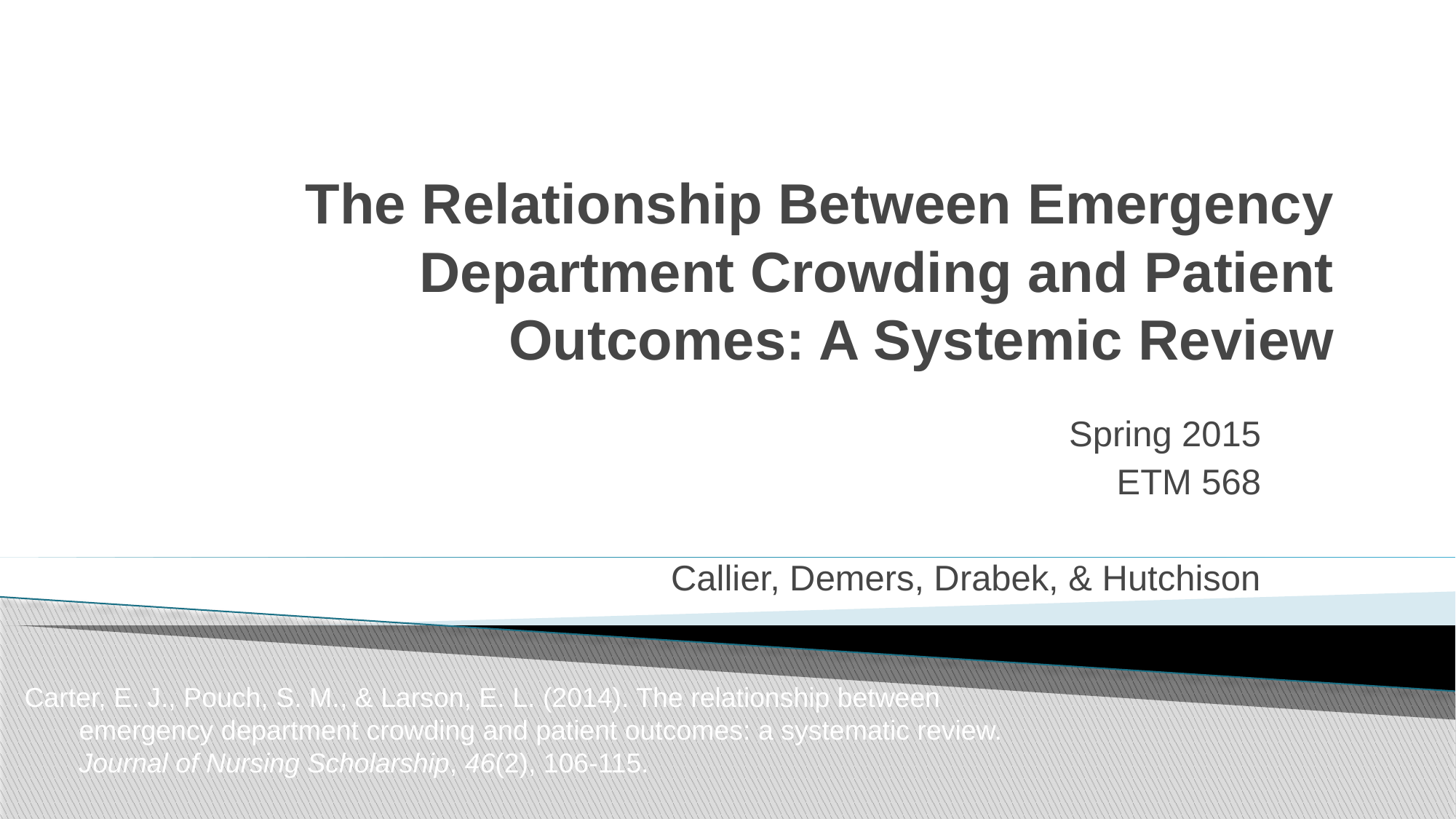

# The Relationship Between Emergency Department Crowding and Patient Outcomes: A Systemic Review
Spring 2015
ETM 568

Callier, Demers, Drabek, & Hutchison

Carter, E. J., Pouch, S. M., & Larson, E. L. (2014). The relationship between emergency department crowding and patient outcomes: a systematic review. Journal of Nursing Scholarship, 46(2), 106-115.